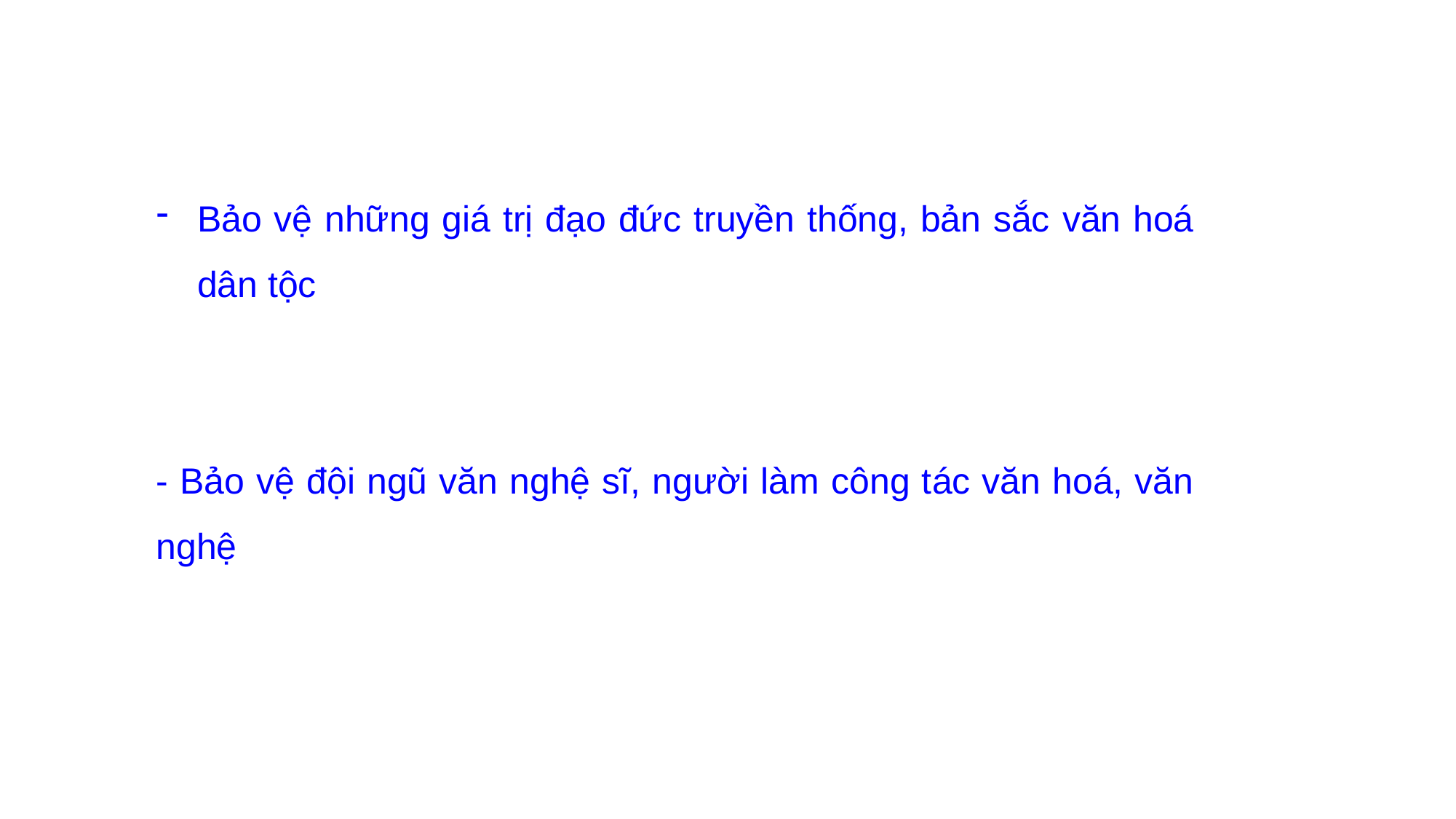

Bảo vệ những giá trị đạo đức truyền thống, bản sắc văn hoá dân tộc

- Bảo vệ đội ngũ văn nghệ sĩ, người làm công tác văn hoá, văn nghệ